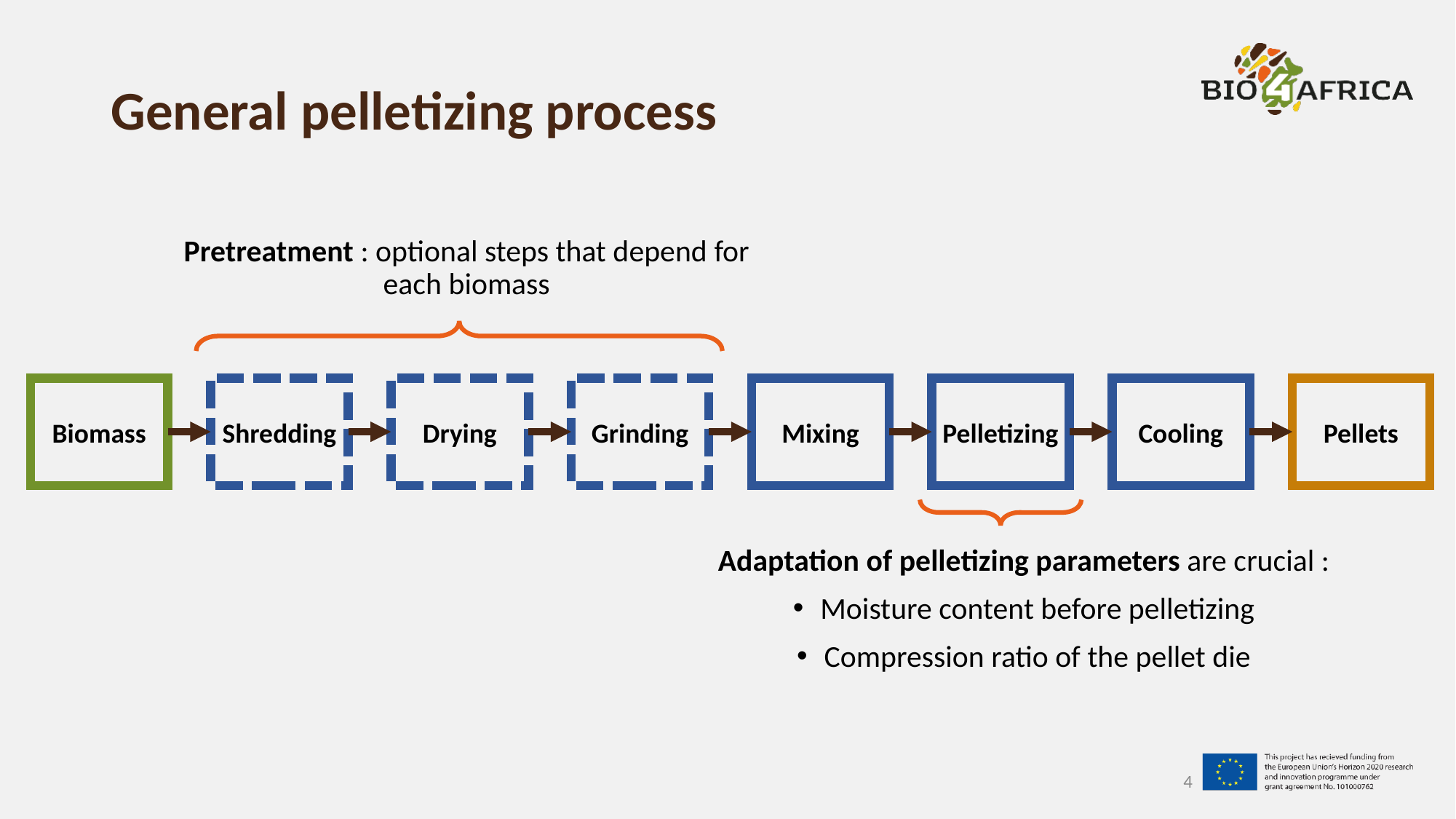

# General pelletizing process

Pretreatment : optional steps that depend for each biomass
Shredding
Drying
Grinding
Mixing
Pelletizing
Cooling
Pellets
Biomass

Adaptation of pelletizing parameters are crucial :
Moisture content before pelletizing
Compression ratio of the pellet die
4